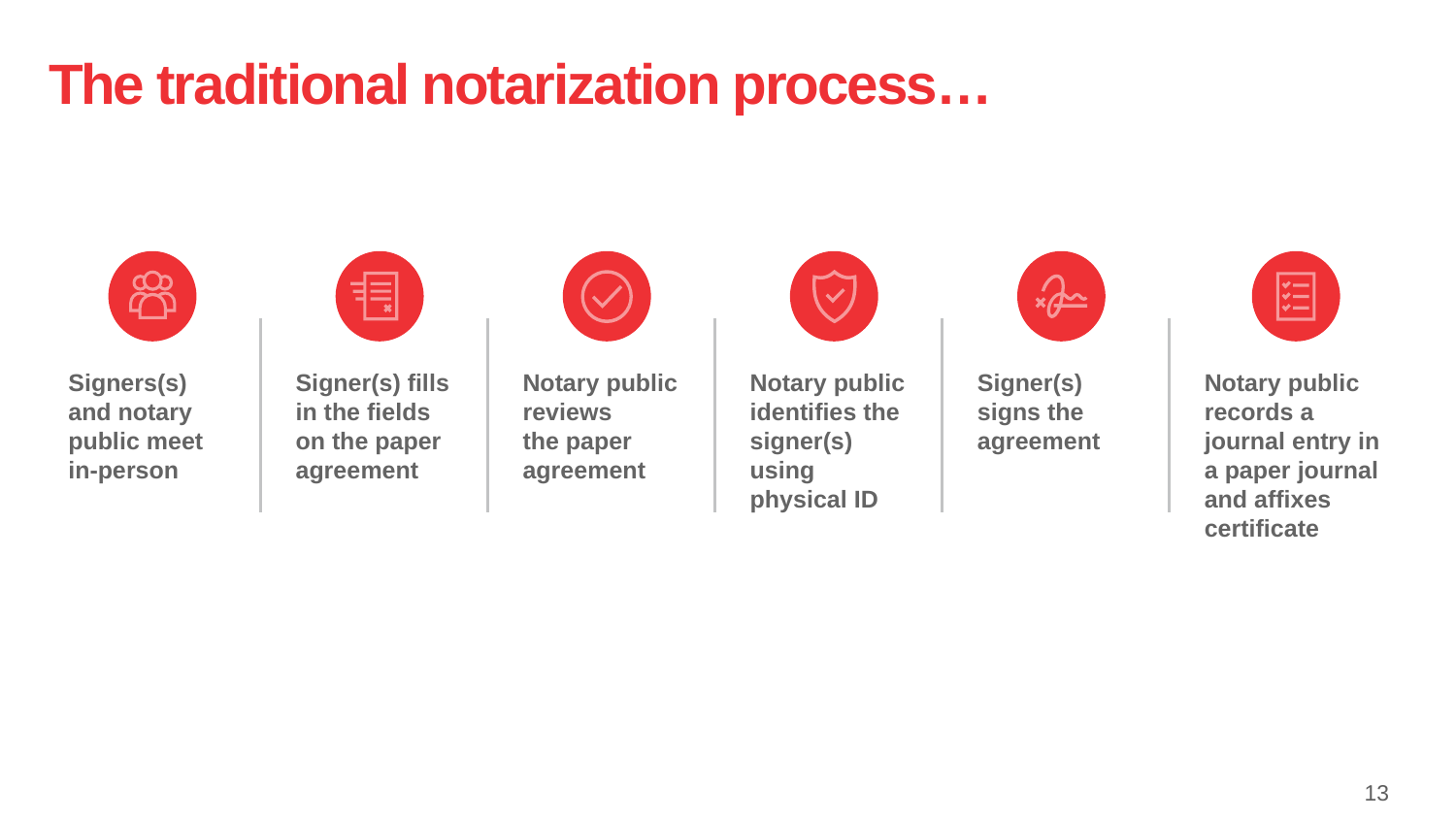

The traditional notarization process…

Signers(s) and notary public meet in-person
Signer(s) fills
in the fields
on the paper agreement
Notary public reviews
the paper agreement
Notary public identifies the signer(s) using physical ID
Signer(s) signs the agreement
Notary public records a journal entry in a paper journal and affixes certificate
13